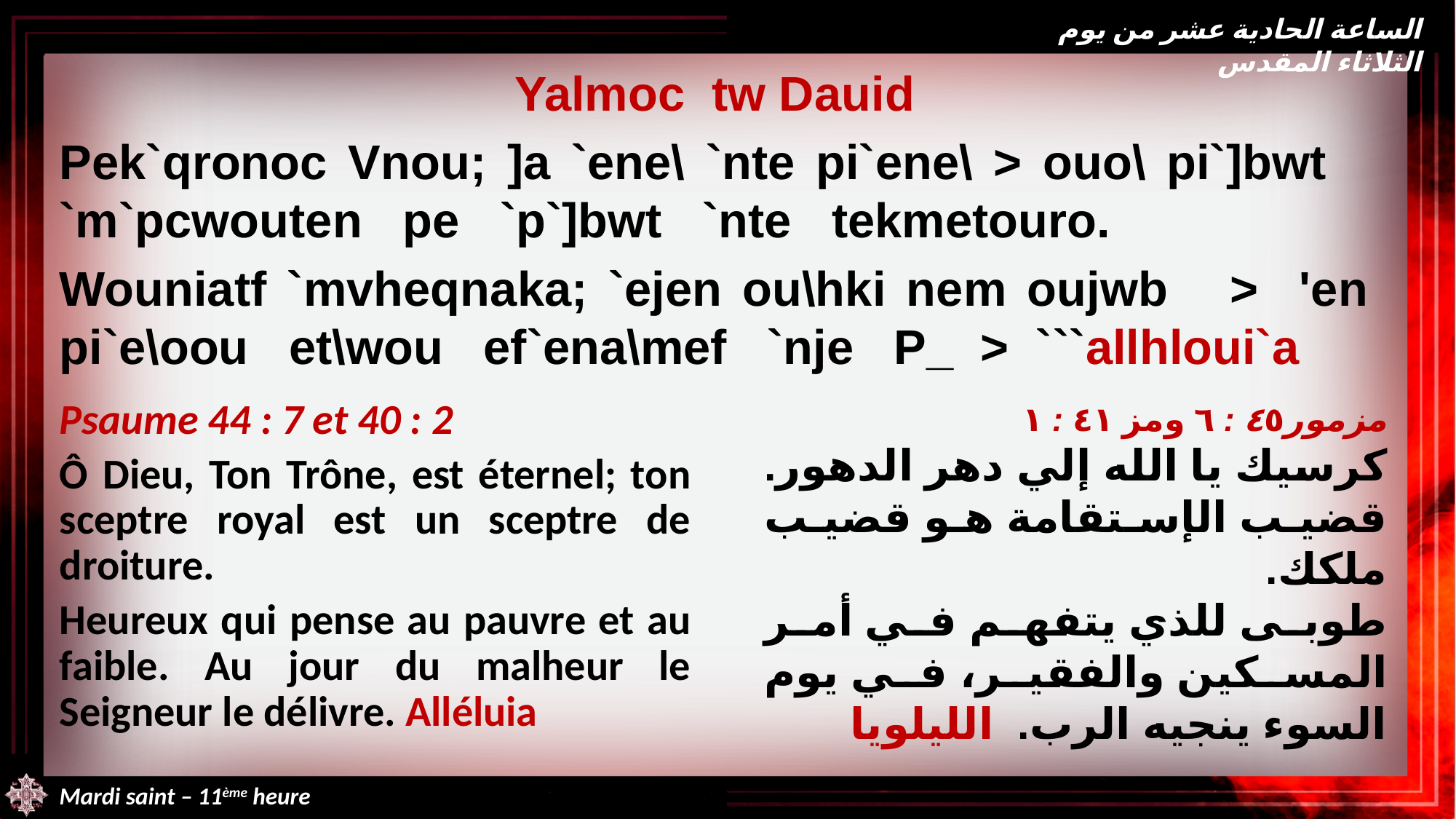

الساعة الحادية عشر من يوم الثلاثاء المقدس
Yalmoc  tw Dauid
Pek`qronoc Vnou; ]a `ene\ `nte pi`ene\ > ouo\ pi`]bwt   `m`pcwouten   pe   `p`]bwt   `nte   tekmetouro.
Wouniatf `mvheqnaka; `ejen ou\hki nem oujwb   >  'en pi`e\oou   et\wou   ef`ena\mef   `nje   P_  >  ```allhloui`a
Psaume 44 : 7 et 40 : 2
Ô Dieu, Ton Trône, est éternel; ton sceptre royal est un sceptre de droiture.
Heureux qui pense au pauvre et au faible. Au jour du malheur le Seigneur le délivre. Alléluia
مزمور٤٥ : ٦ ومز ٤١ : ١
كرسيك يا الله إلي دهر الدهور. قضيب الإستقامة هو قضيب ملكك.
طوبى للذي يتفهم في أمر المسكين والفقير، في يوم السوء ينجيه الرب.  الليلويا
Mardi saint – 11ème heure